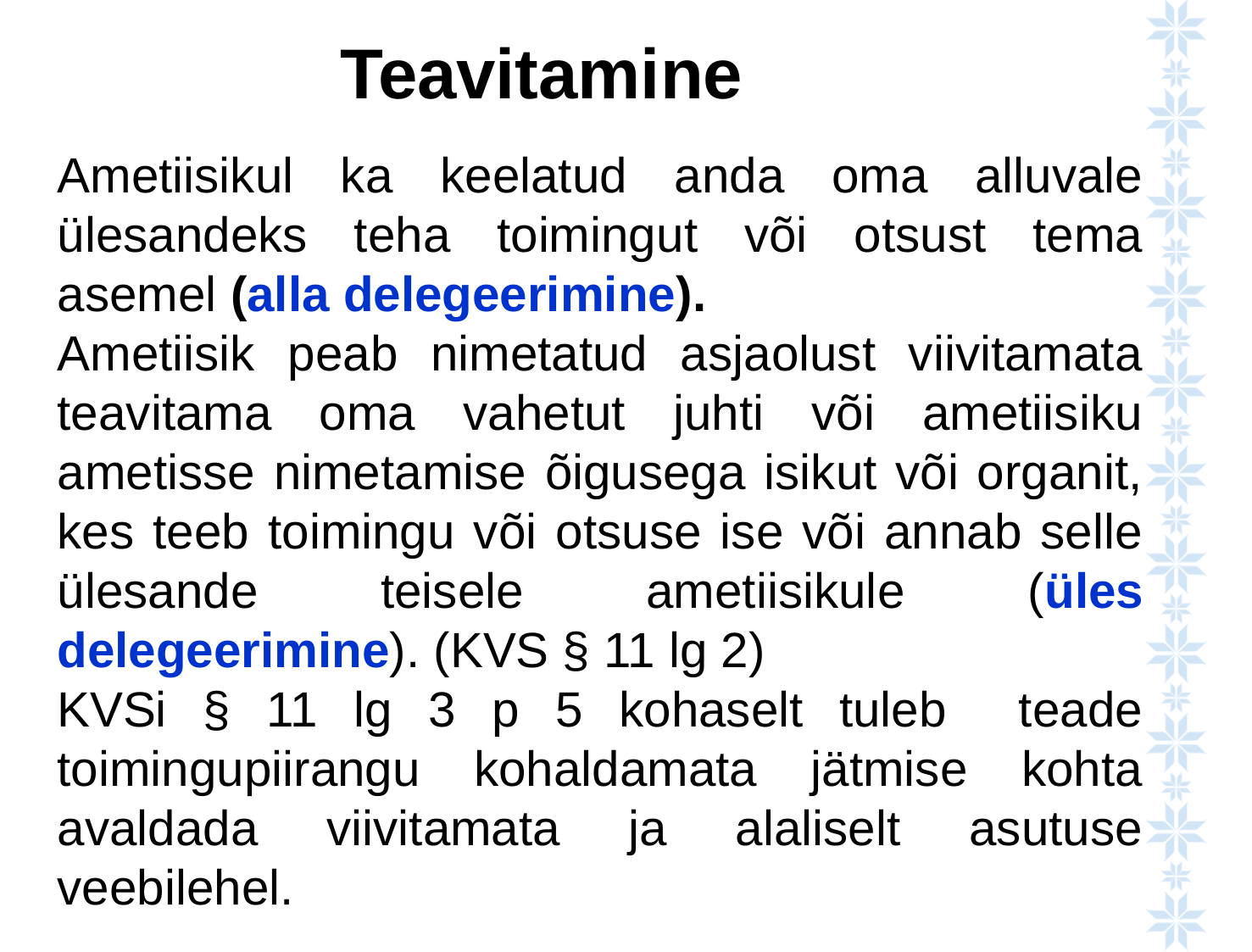

Teavitamine

Ametiisikul ka keelatud anda oma alluvale ülesandeks teha toimingut või otsust tema asemel (alla delegeerimine).
Ametiisik peab nimetatud asjaolust viivitamata teavitama oma vahetut juhti või ametiisiku ametisse nimetamise õigusega isikut või organit, kes teeb toimingu või otsuse ise või annab selle ülesande teisele ametiisikule (üles delegeerimine). (KVS § 11 lg 2)
KVSi § 11 lg 3 p 5 kohaselt tuleb  teade toimingupiirangu kohaldamata jätmise kohta avaldada viivitamata ja alaliselt asutuse veebilehel.